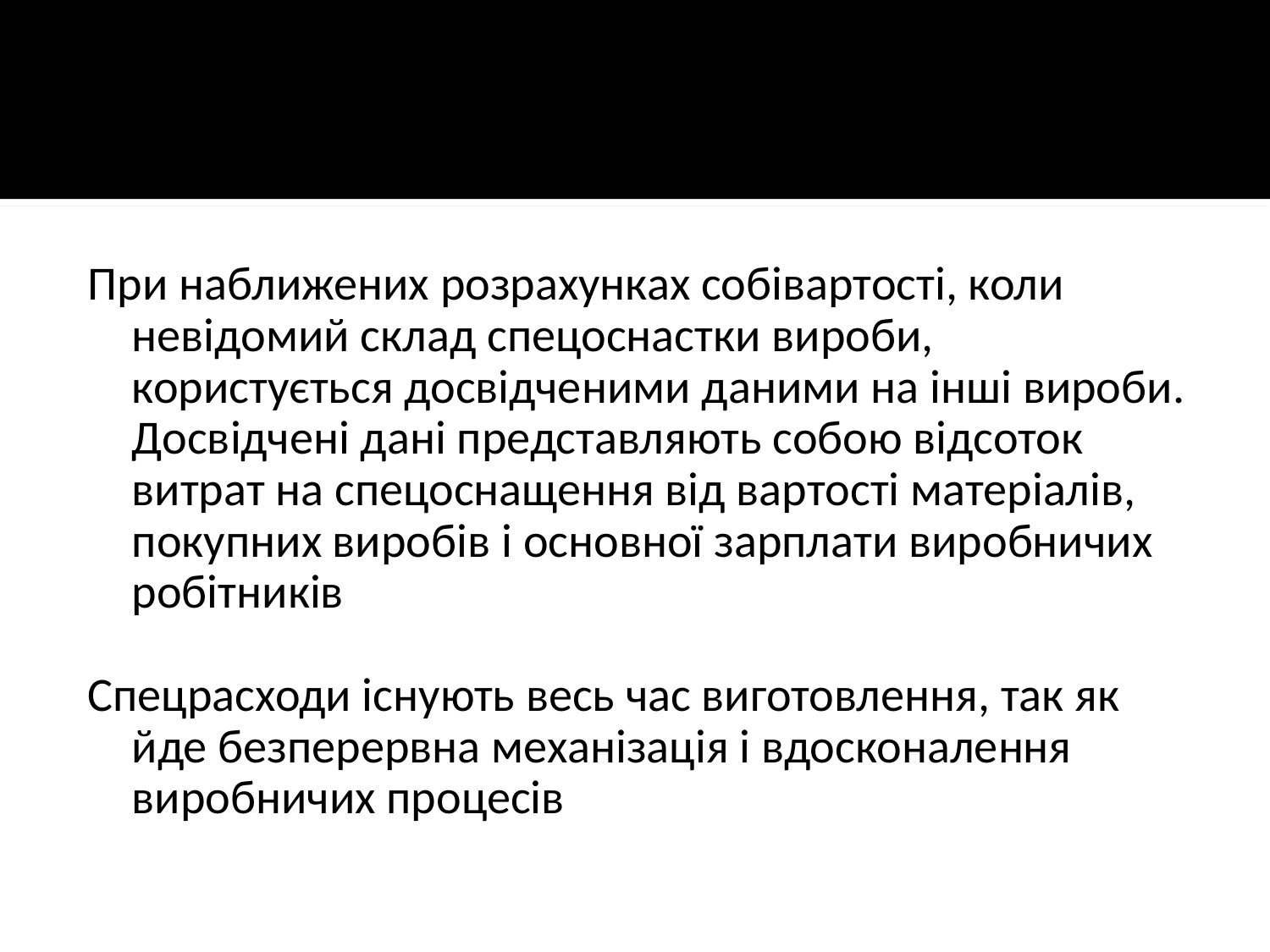

При наближених розрахунках собівартості, коли невідомий склад спецоснастки вироби, користується досвідченими даними на інші вироби. Досвідчені дані представляють собою відсоток витрат на спецоснащення від вартості матеріалів, покупних виробів і основної зарплати виробничих робітників

Спецрасходи існують весь час виготовлення, так як йде безперервна механізація і вдосконалення виробничих процесів